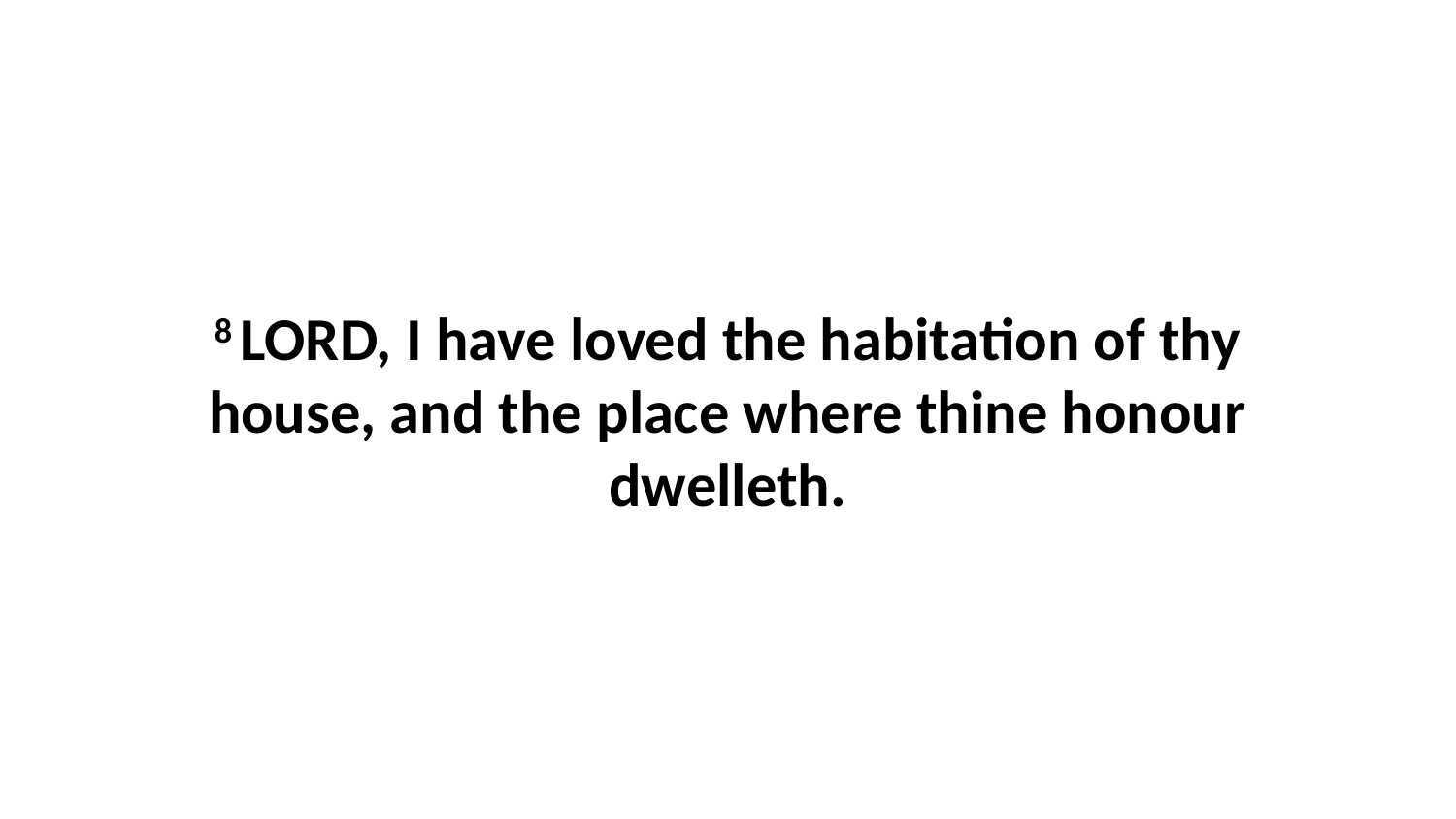

8 LORD, I have loved the habitation of thy house, and the place where thine honour dwelleth.